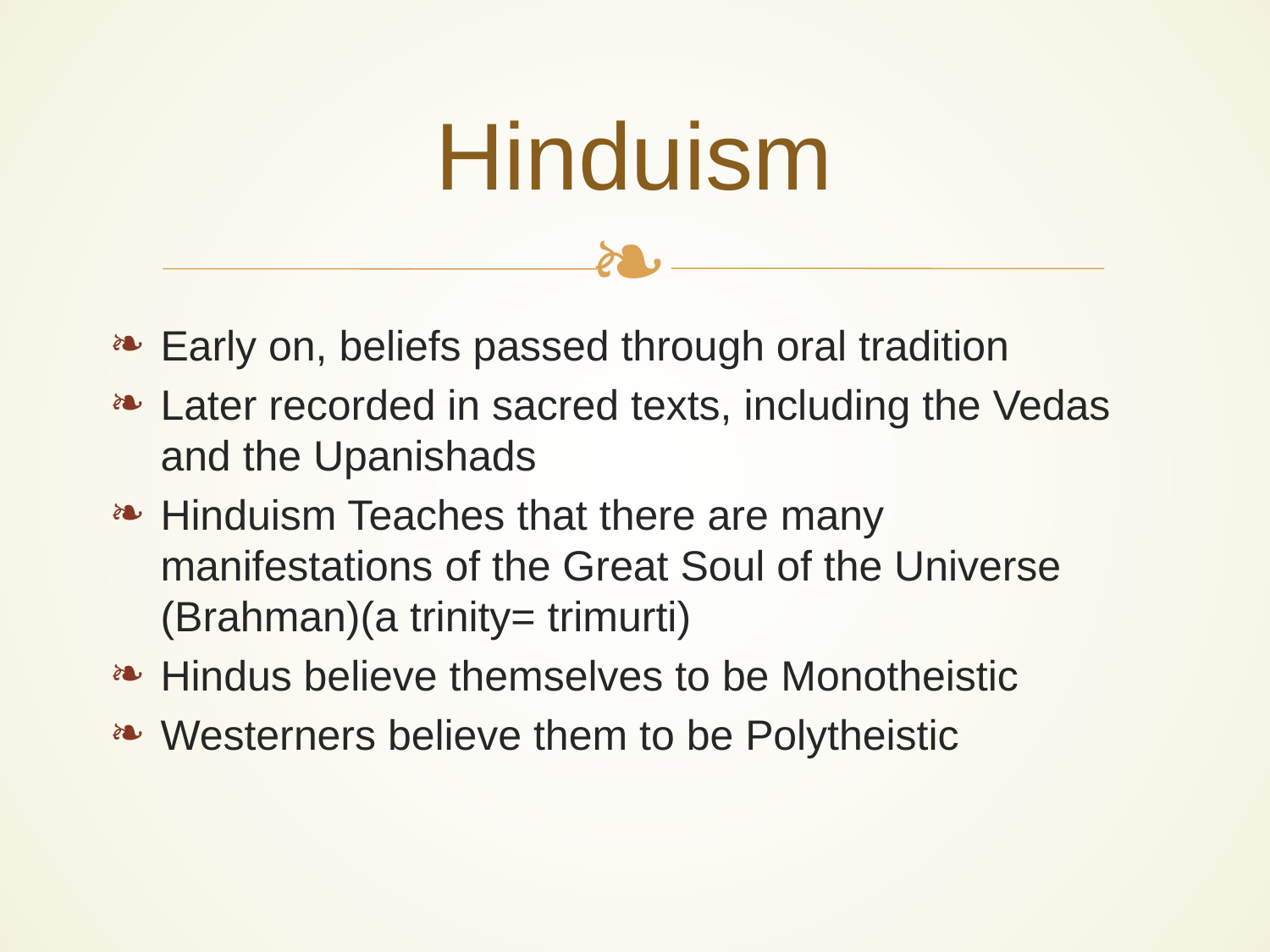

# Hinduism
Early on, beliefs passed through oral tradition
Later recorded in sacred texts, including the Vedas and the Upanishads
Hinduism Teaches that there are many manifestations of the Great Soul of the Universe (Brahman)(a trinity= trimurti)
Hindus believe themselves to be Monotheistic
Westerners believe them to be Polytheistic